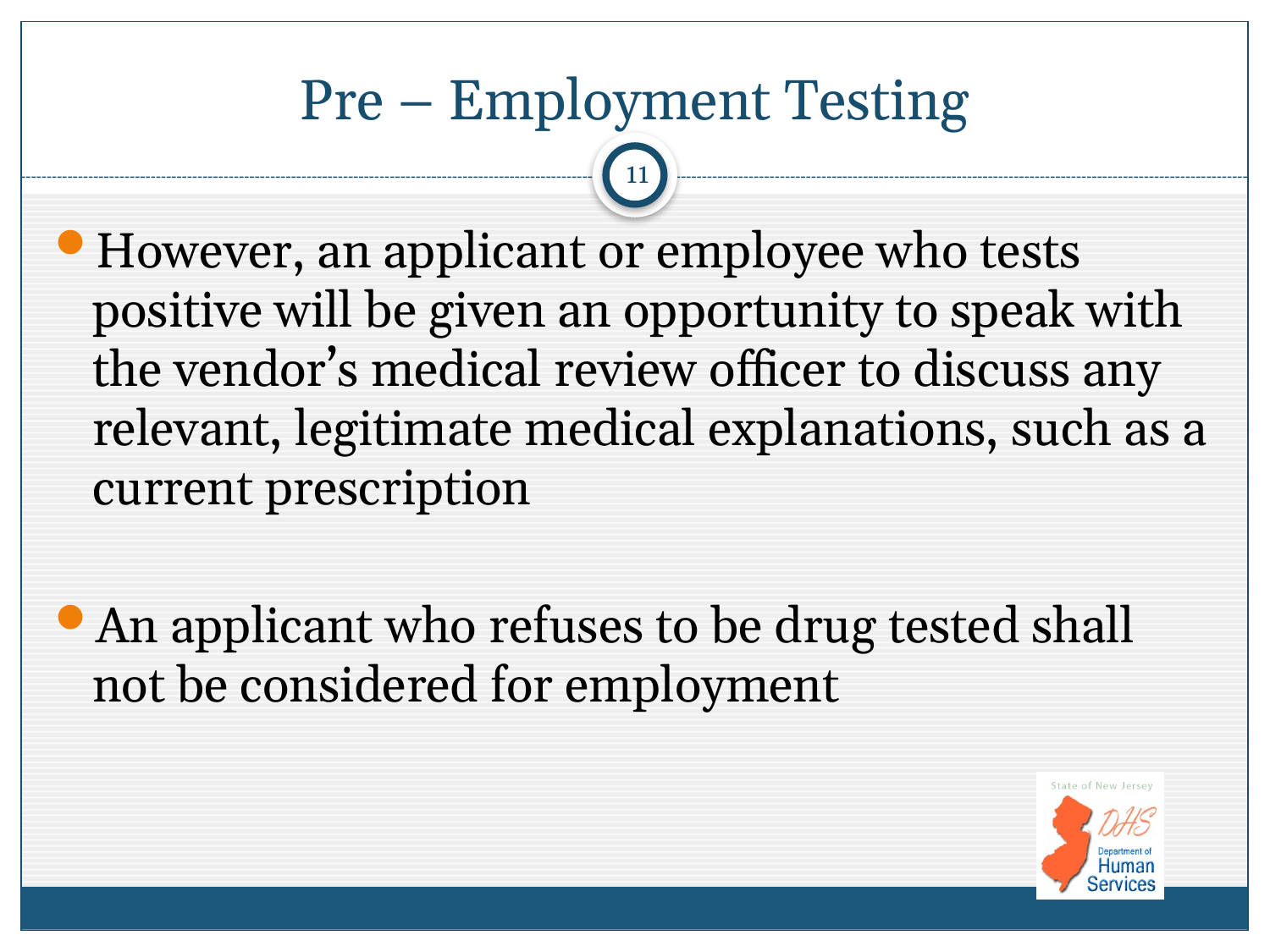

# Pre – Employment Testing
11
However, an applicant or employee who tests positive will be given an opportunity to speak with the vendor’s medical review officer to discuss any relevant, legitimate medical explanations, such as a current prescription

An applicant who refuses to be drug tested shall not be considered for employment